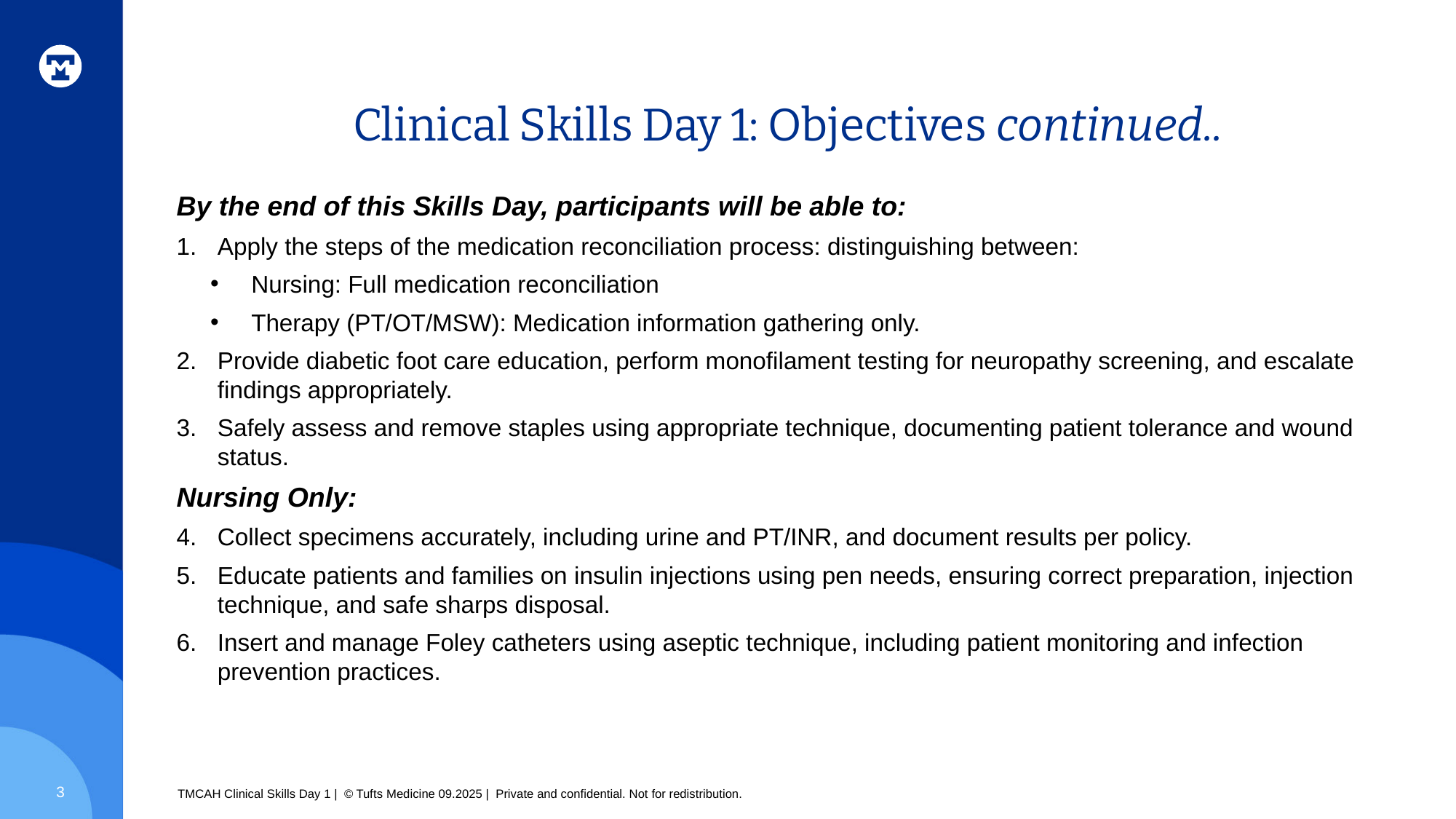

# Clinical Skills Day 1: Objectives continued..
By the end of this Skills Day, participants will be able to:
Apply the steps of the medication reconciliation process: distinguishing between:
Nursing: Full medication reconciliation
Therapy (PT/OT/MSW): Medication information gathering only.
Provide diabetic foot care education, perform monofilament testing for neuropathy screening, and escalate findings appropriately.
Safely assess and remove staples using appropriate technique, documenting patient tolerance and wound status.
Nursing Only:
Collect specimens accurately, including urine and PT/INR, and document results per policy.
Educate patients and families on insulin injections using pen needs, ensuring correct preparation, injection technique, and safe sharps disposal.
Insert and manage Foley catheters using aseptic technique, including patient monitoring and infection prevention practices.

3
TMCAH Clinical Skills Day 1 |  © Tufts Medicine 09.2025 |  Private and confidential. Not for redistribution.